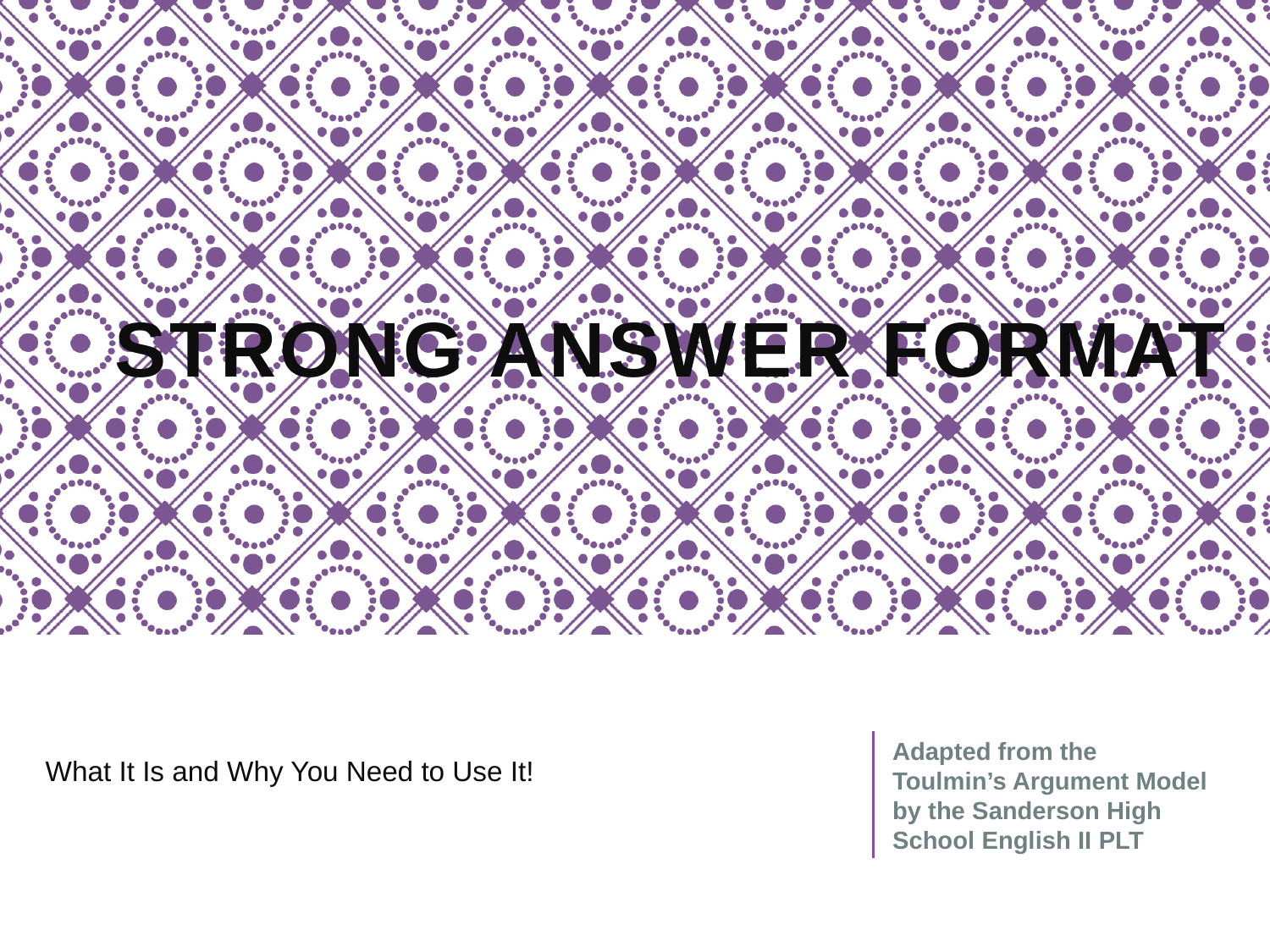

# Strong Answer Format
Adapted from the Toulmin’s Argument Model by the Sanderson High School English II PLT
What It Is and Why You Need to Use It!